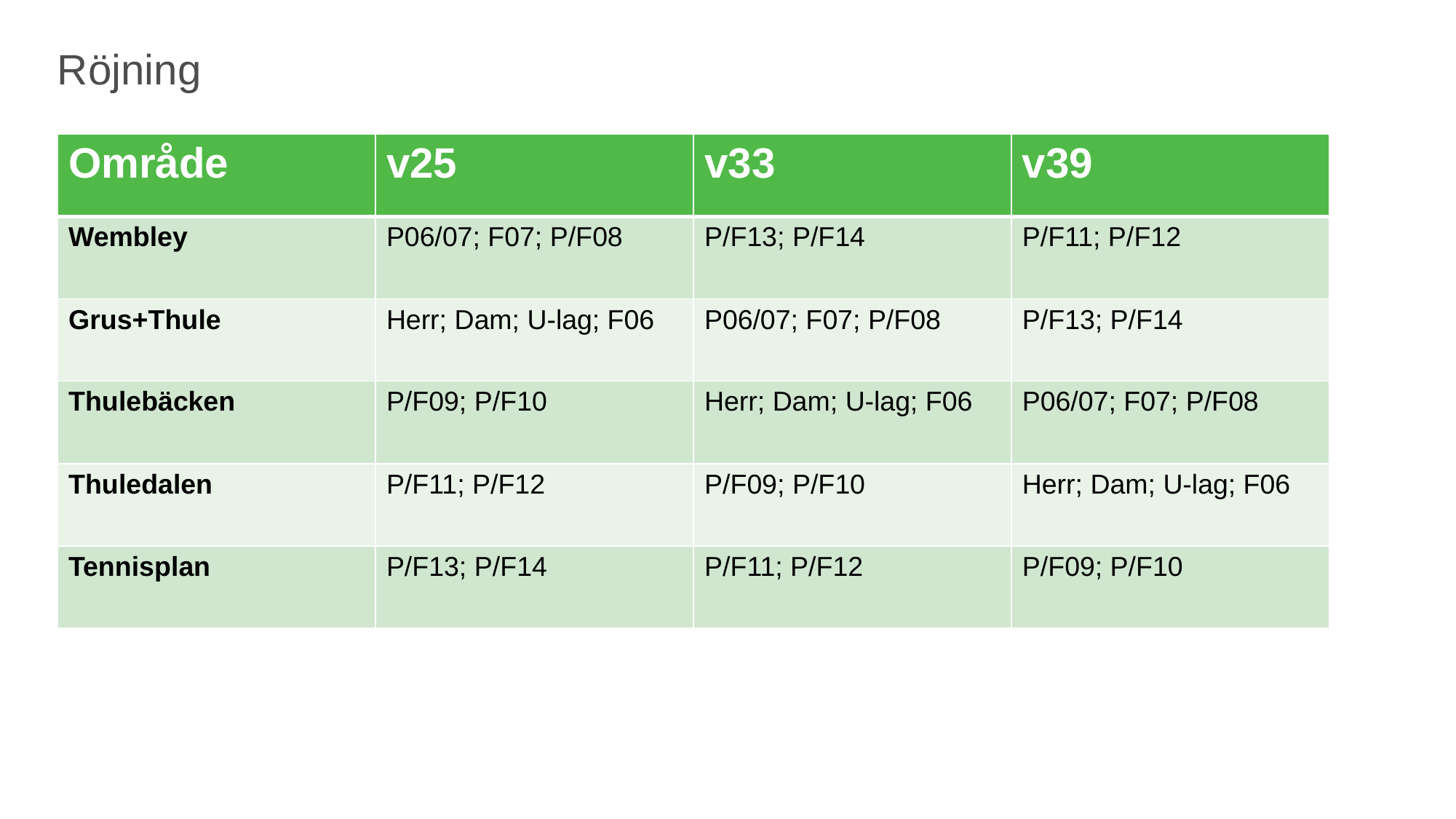

# Röjning
| Område | v25 | v33 | v39 |
| --- | --- | --- | --- |
| Wembley | P06/07; F07; P/F08 | P/F13; P/F14 | P/F11; P/F12 |
| Grus+Thule | Herr; Dam; U-lag; F06 | P06/07; F07; P/F08 | P/F13; P/F14 |
| Thulebäcken | P/F09; P/F10 | Herr; Dam; U-lag; F06 | P06/07; F07; P/F08 |
| Thuledalen | P/F11; P/F12 | P/F09; P/F10 | Herr; Dam; U-lag; F06 |
| Tennisplan | P/F13; P/F14 | P/F11; P/F12 | P/F09; P/F10 |